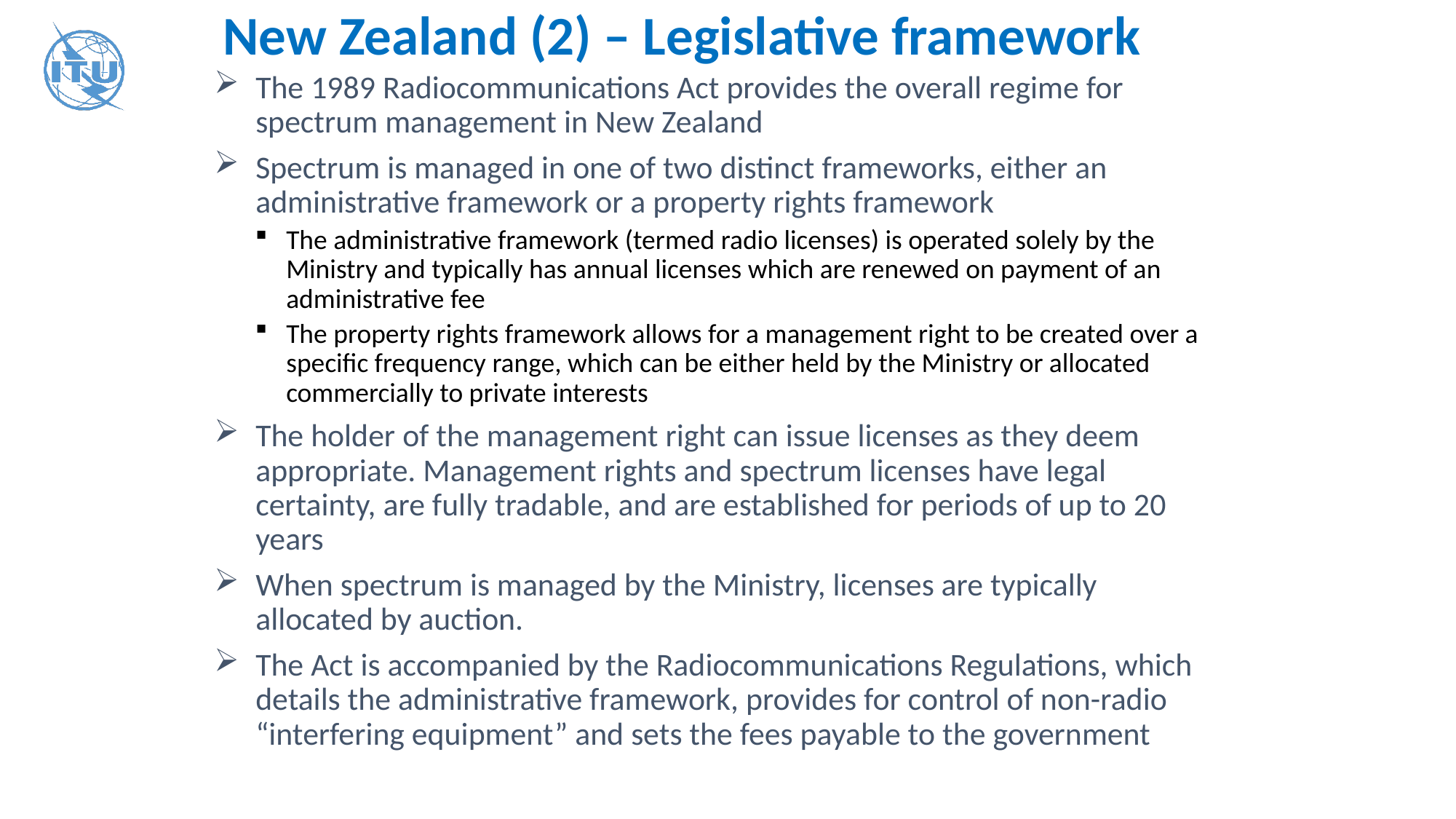

# New Zealand (2) – Legislative framework
The 1989 Radiocommunications Act provides the overall regime for spectrum management in New Zealand
Spectrum is managed in one of two distinct frameworks, either an administrative framework or a property rights framework
The administrative framework (termed radio licenses) is operated solely by the Ministry and typically has annual licenses which are renewed on payment of an administrative fee
The property rights framework allows for a management right to be created over a specific frequency range, which can be either held by the Ministry or allocated commercially to private interests
The holder of the management right can issue licenses as they deem appropriate. Management rights and spectrum licenses have legal certainty, are fully tradable, and are established for periods of up to 20 years
When spectrum is managed by the Ministry, licenses are typically allocated by auction.
The Act is accompanied by the Radiocommunications Regulations, which details the administrative framework, provides for control of non-radio “interfering equipment” and sets the fees payable to the government